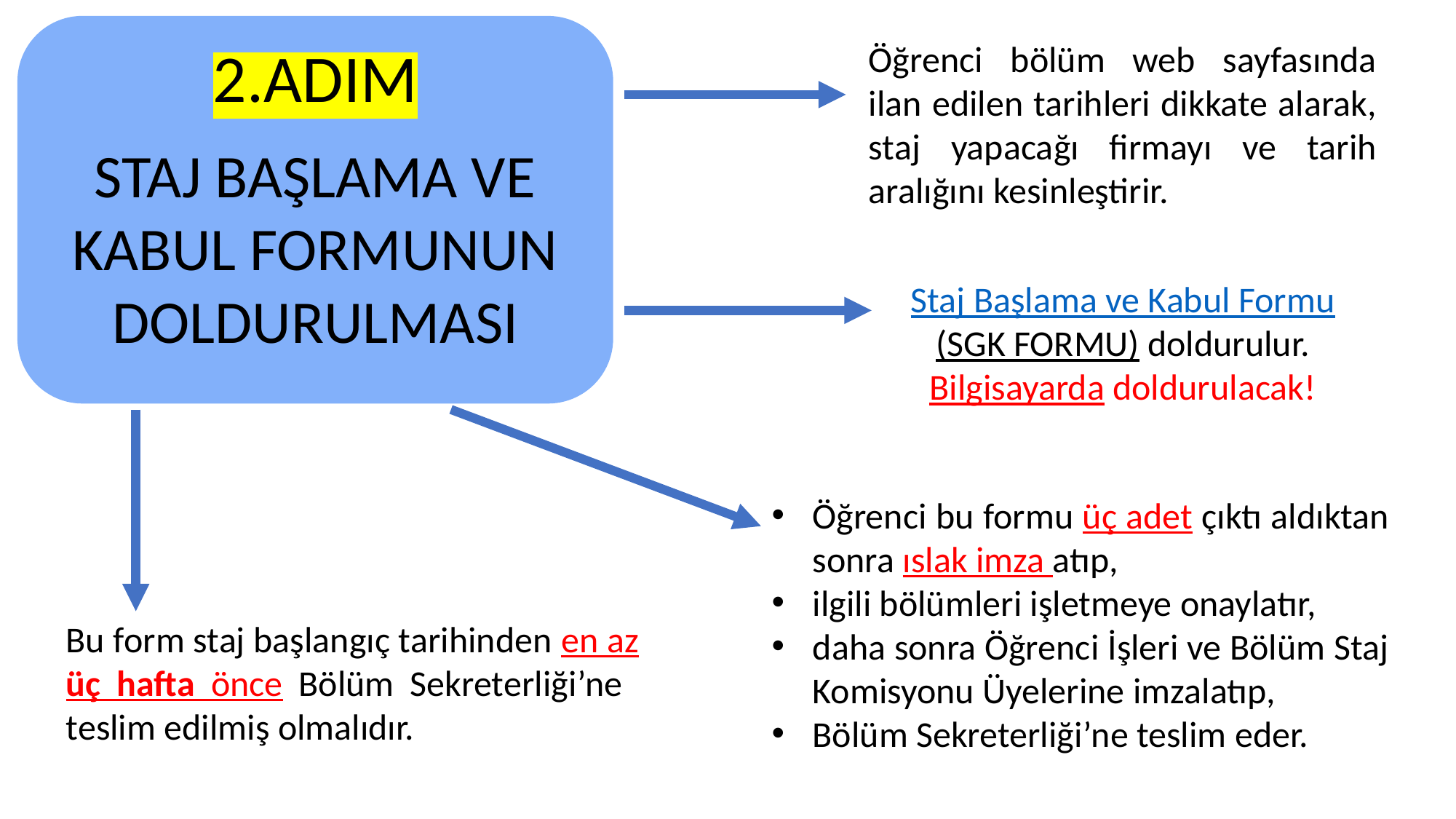

# 2.ADIM

STAJ BAŞLAMA VE KABUL FORMUNUN DOLDURULMASI
Öğrenci bölüm web sayfasında ilan edilen tarihleri dikkate alarak, staj yapacağı firmayı ve tarih aralığını kesinleştirir.

Staj Başlama ve Kabul Formu
(SGK FORMU) doldurulur.
Bilgisayarda doldurulacak!
Öğrenci bu formu üç adet çıktı aldıktan sonra ıslak imza atıp,
ilgili bölümleri işletmeye onaylatır,
daha sonra Öğrenci İşleri ve Bölüm Staj Komisyonu Üyelerine imzalatıp,
Bölüm Sekreterliği’ne teslim eder.

Bu form staj başlangıç tarihinden en az üç hafta önce Bölüm Sekreterliği’ne  teslim edilmiş olmalıdır.